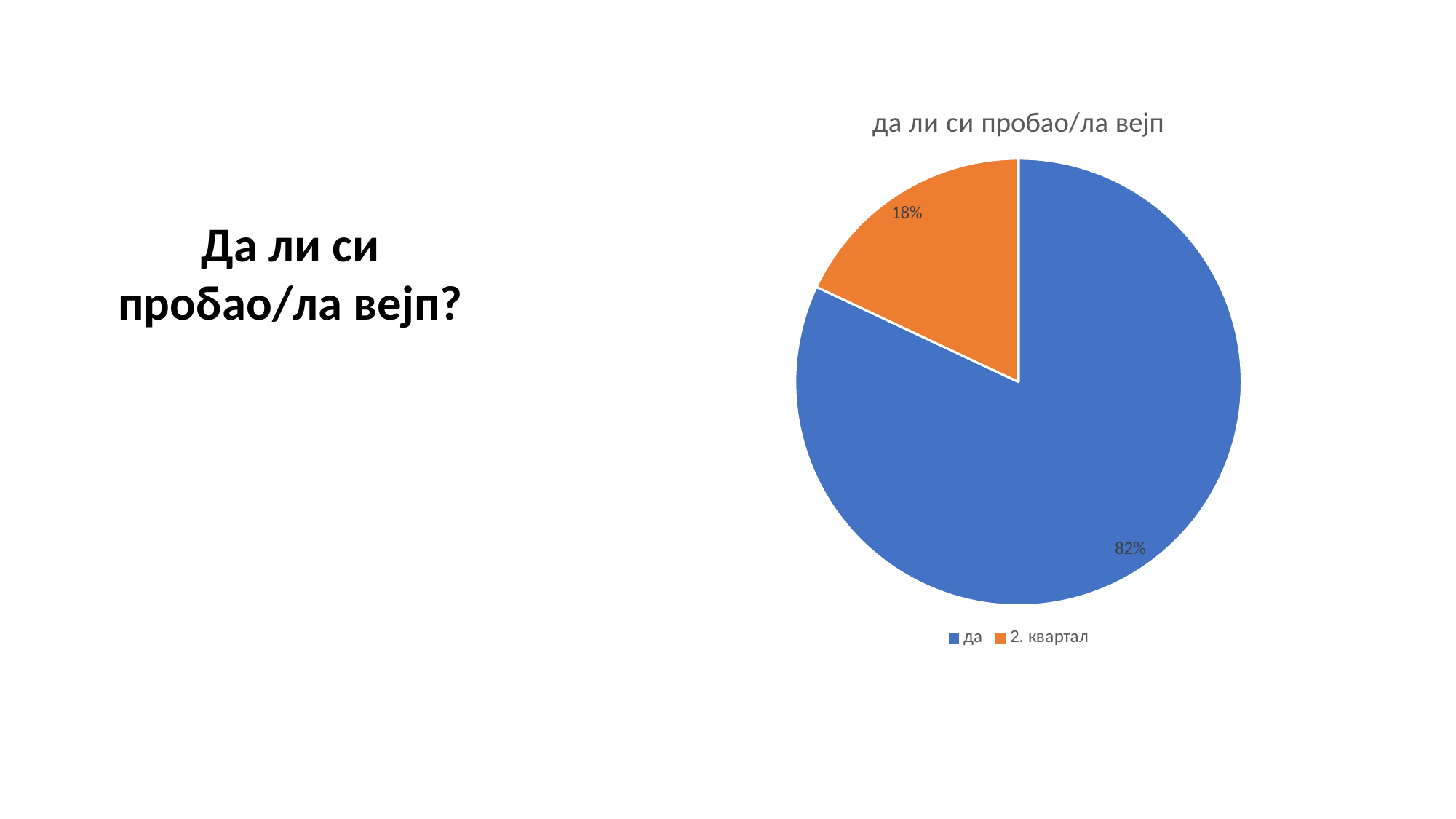

### Chart:

| Category | да ли си пробао/ла вејп |
|---|---|
| да | 0.82 |
| 2. квартал | 0.18 |
Да ли си пробао/ла вејп?